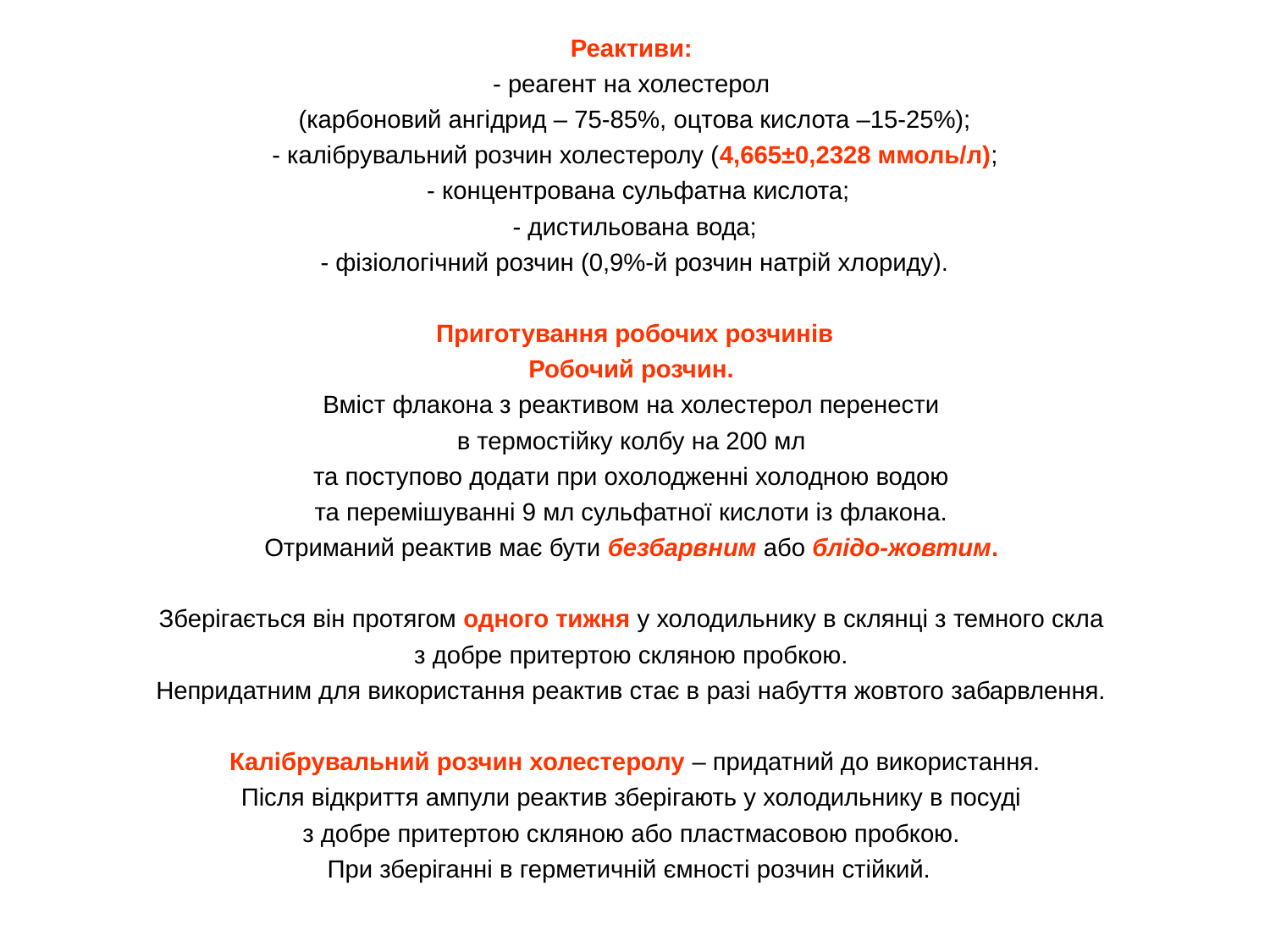

Реактиви:
- реагент на холестерол
(карбоновий ангідрид – 75-85%, оцтова кислота –15-25%);
- калібрувальний розчин холестеролу (4,665±0,2328 ммоль/л);
 - концентрована сульфатна кислота;
- дистильована вода;
- фізіологічний розчин (0,9%-й розчин натрій хлориду).

Приготування робочих розчинів
Робочий розчин.
Вміст флакона з реактивом на холестерол перенести
в термостійку колбу на 200 мл
та поступово додати при охолодженні холодною водою
та перемішуванні 9 мл сульфатної кислоти із флакона.
Отриманий реактив має бути безбарвним або блідо-жовтим.

Зберігається він протягом одного тижня у холодильнику в склянці з темного скла
з добре притертою скляною пробкою.
Непридатним для використання реактив стає в разі набуття жовтого забарвлення.

Калібрувальний розчин холестеролу – придатний до використання.
Після відкриття ампули реактив зберігають у холодильнику в посуді
з добре притертою скляною або пластмасовою пробкою.
При зберіганні в герметичній ємності розчин стійкий.